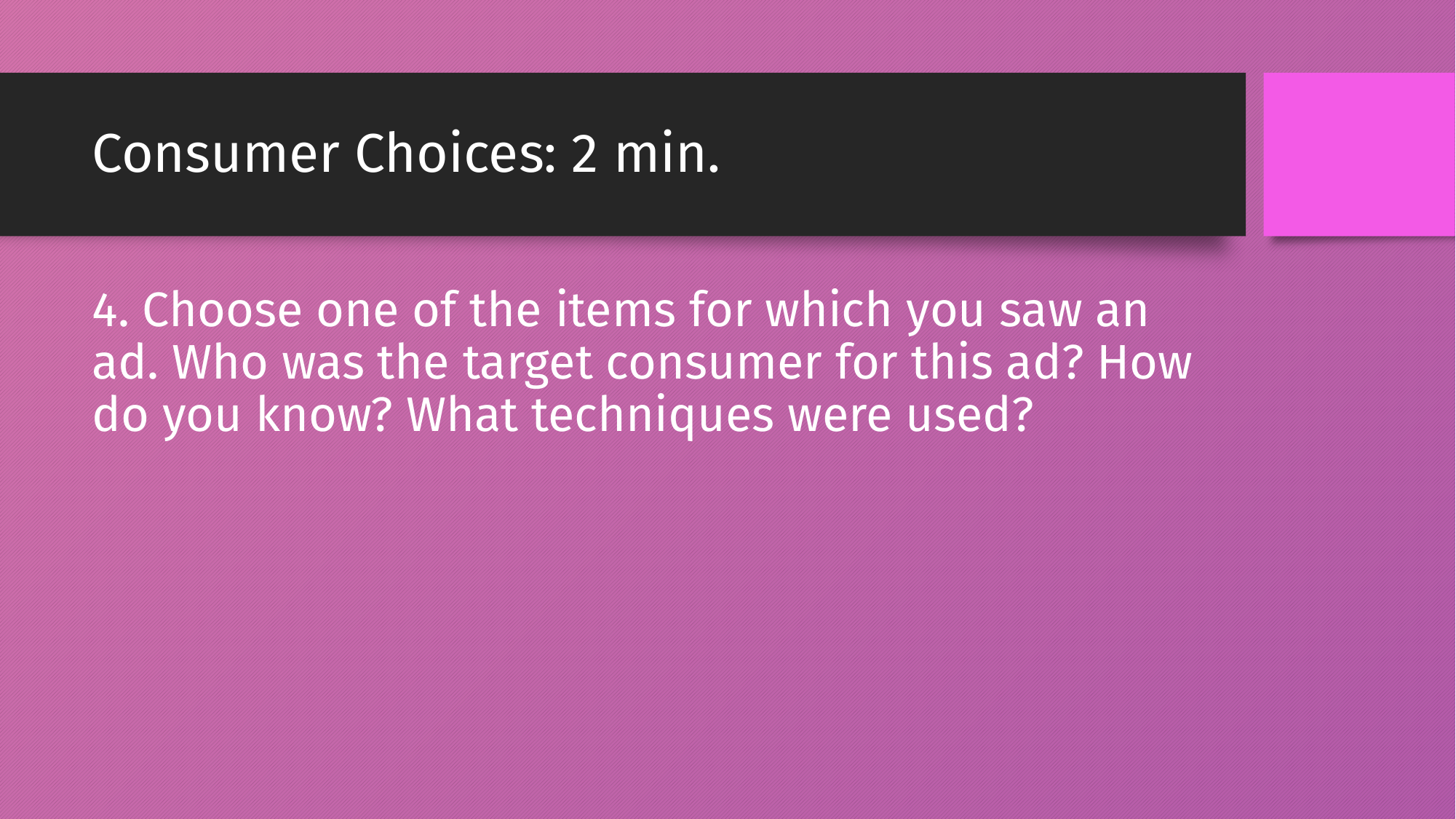

# Consumer Choices: 2 min.
4. Choose one of the items for which you saw an ad. Who was the target consumer for this ad? How do you know? What techniques were used?